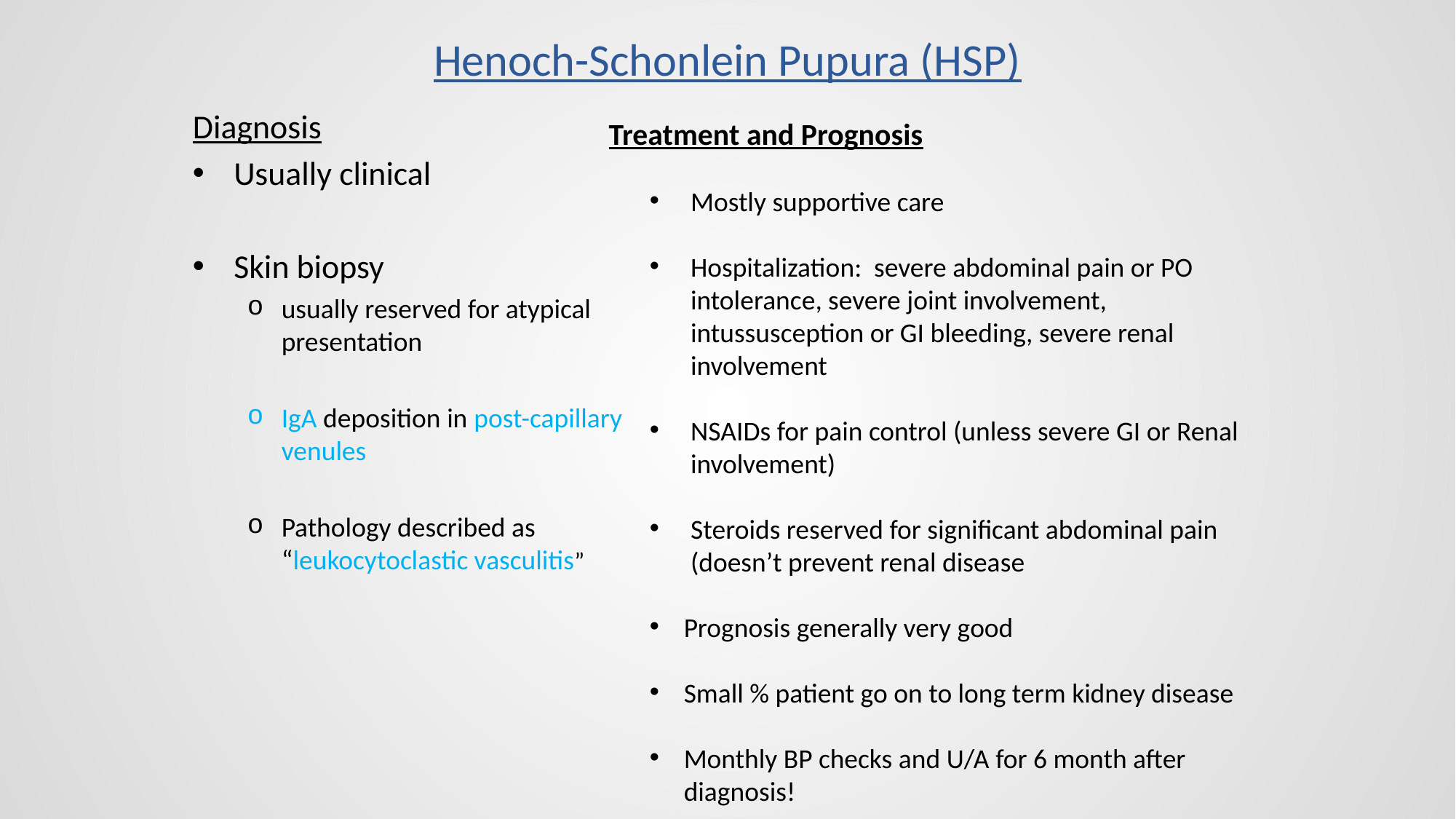

# Henoch-Schonlein Pupura (HSP)
Diagnosis
Usually clinical

Skin biopsy
usually reserved for atypical presentation

IgA deposition in post-capillary venules

Pathology described as “leukocytoclastic vasculitis”

Treatment and Prognosis

Mostly supportive care

Hospitalization:  severe abdominal pain or PO intolerance, severe joint involvement, intussusception or GI bleeding, severe renal involvement

NSAIDs for pain control (unless severe GI or Renal involvement)

Steroids reserved for significant abdominal pain (doesn’t prevent renal disease

Prognosis generally very good

Small % patient go on to long term kidney disease

Monthly BP checks and U/A for 6 month after diagnosis!